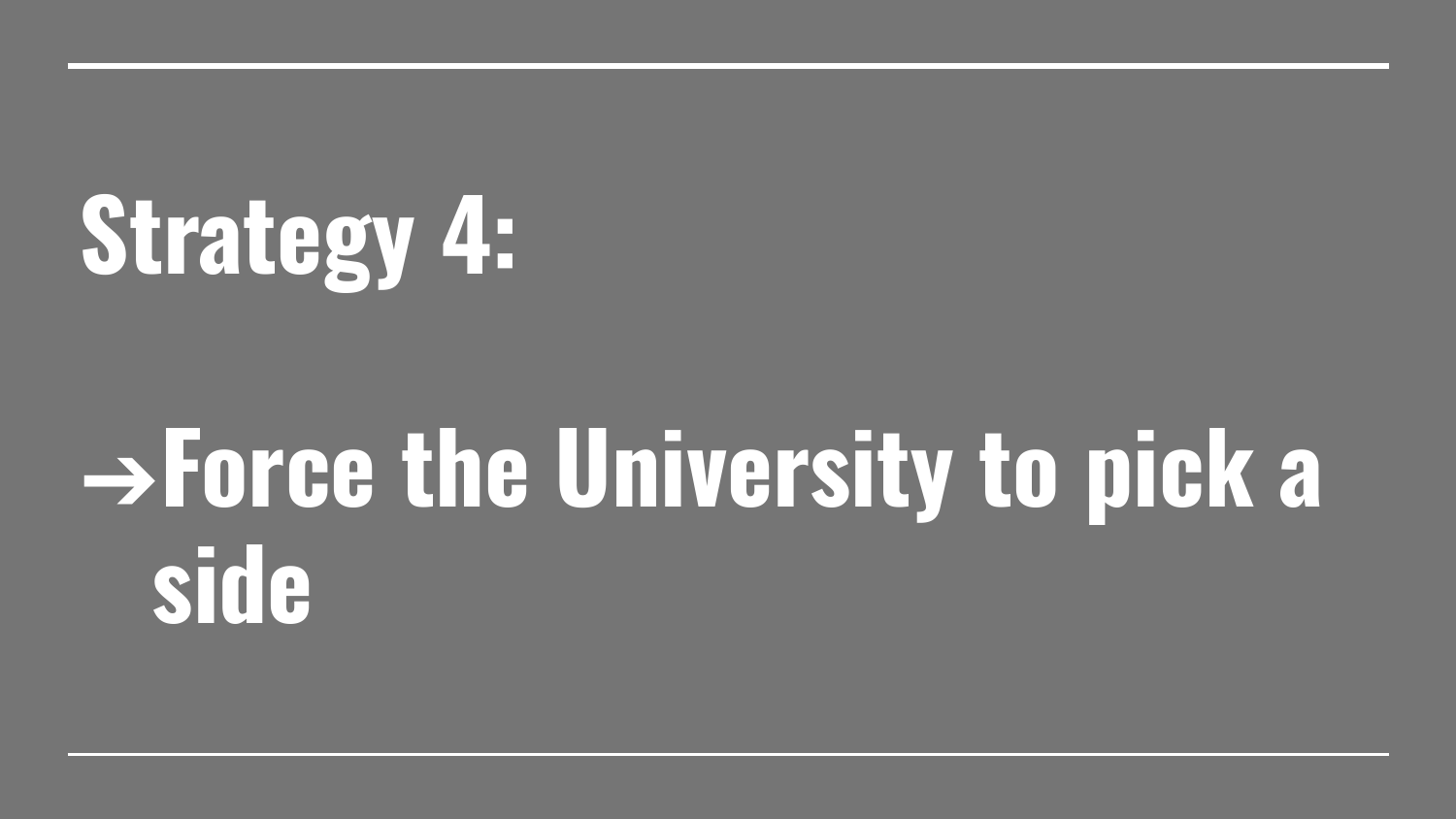

# Strategy 4:

Force the University to pick a side